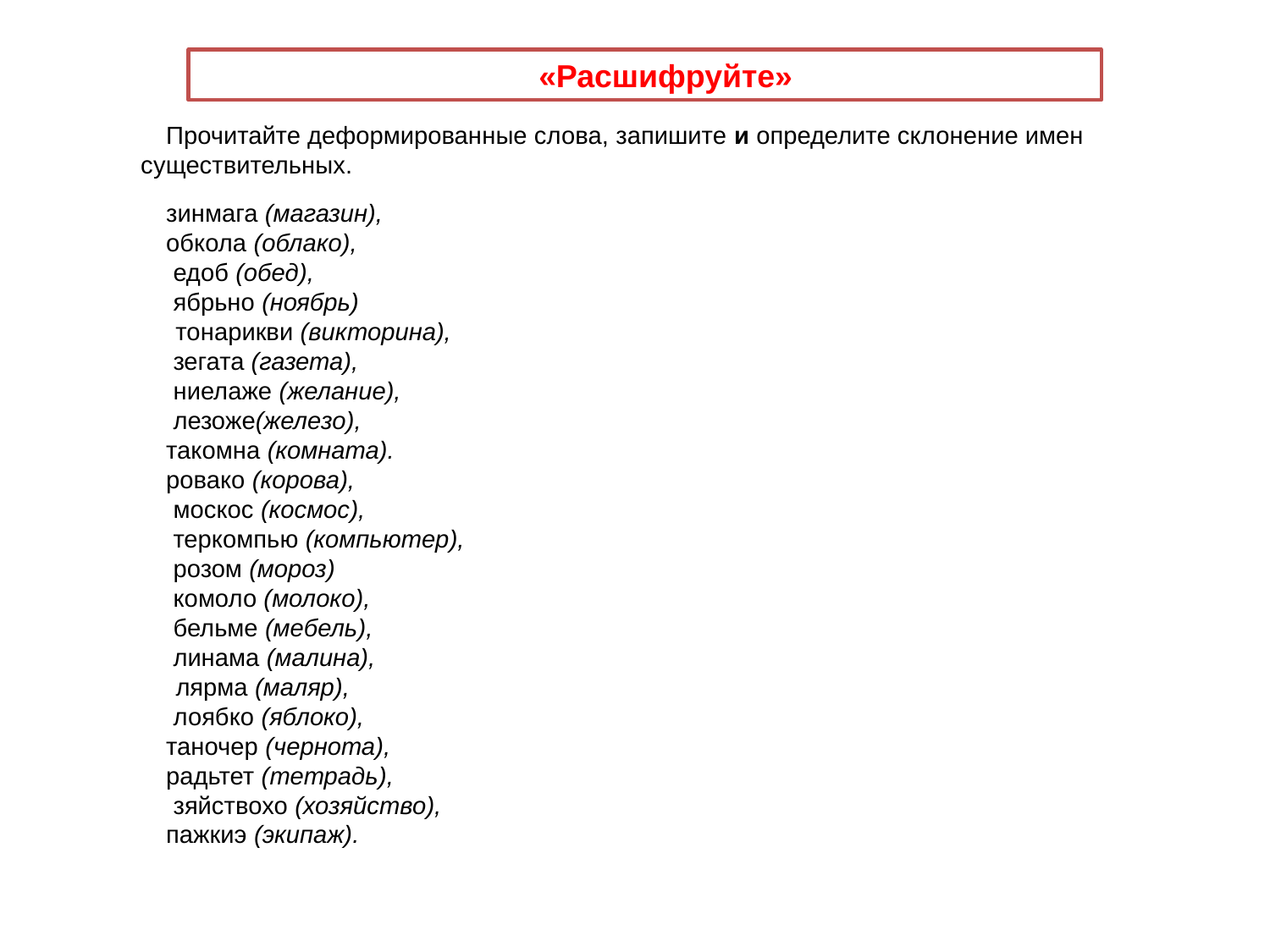

Прочитайте деформированные слова, запишите и определите склонение имен существительных.
зинмага (магазин),
обкола (облако),
 едоб (обед),
 ябрьно (ноябрь)
     тонарикви (викторина),
 зегата (газета),
 ниелаже (желание),
 лезоже(железо),
такомна (комната).
ровако (корова),
 москос (космос),
 теркомпью (компьютер),
 розом (мороз)
 комоло (молоко),
 бельме (мебель),
 линама (малина),
     лярма (маляр),
 лоябко (яблоко),
таночер (чернота),
радьтет (тетрадь),
 зяйствохо (хозяйство),
пажкиэ (экипаж).
                                      «Расшифруйте»